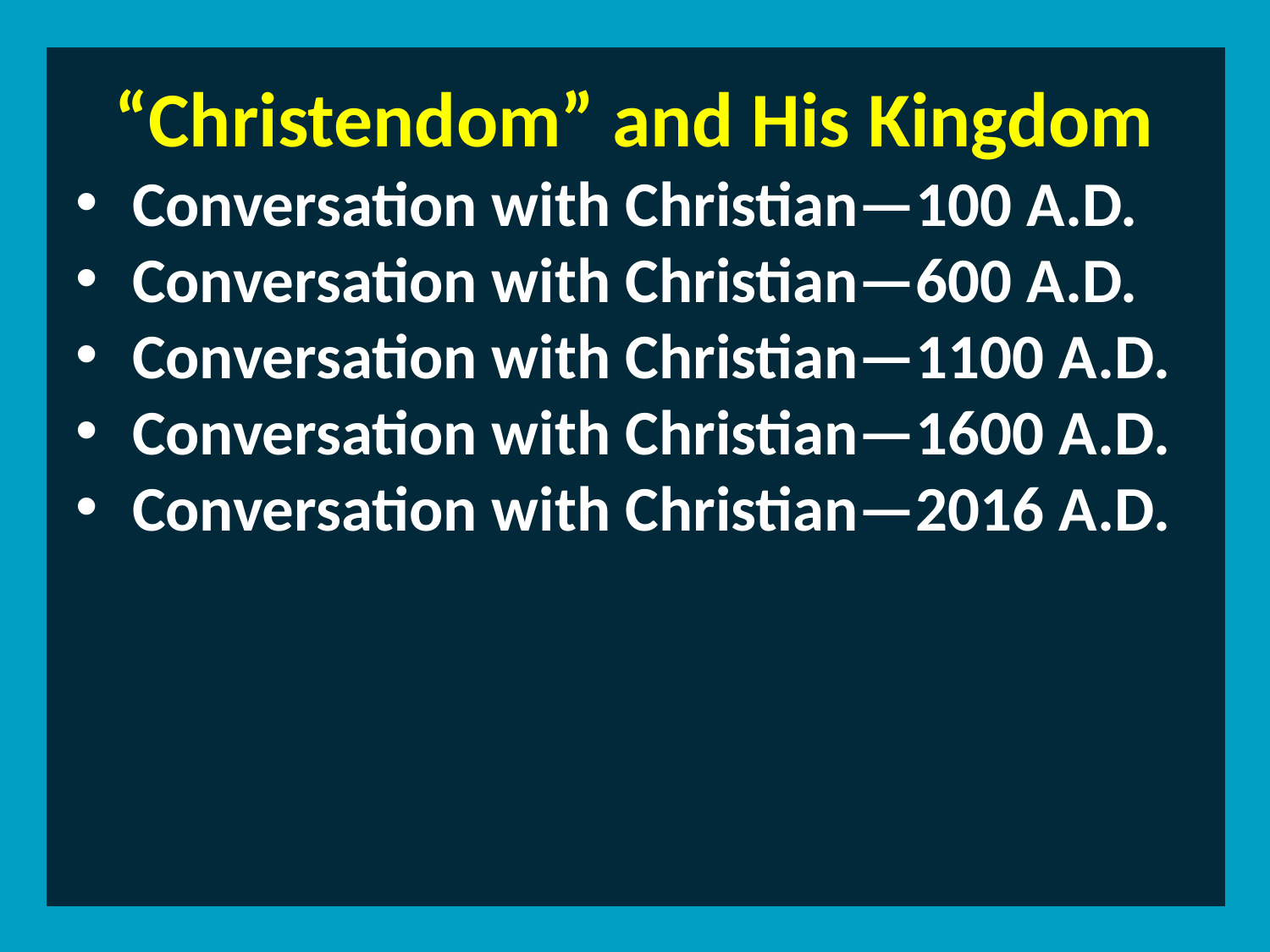

“Christendom” and His Kingdom
Conversation with Christian—100 A.D.
Conversation with Christian—600 A.D.
Conversation with Christian—1100 A.D.
Conversation with Christian—1600 A.D.
Conversation with Christian—2016 A.D.